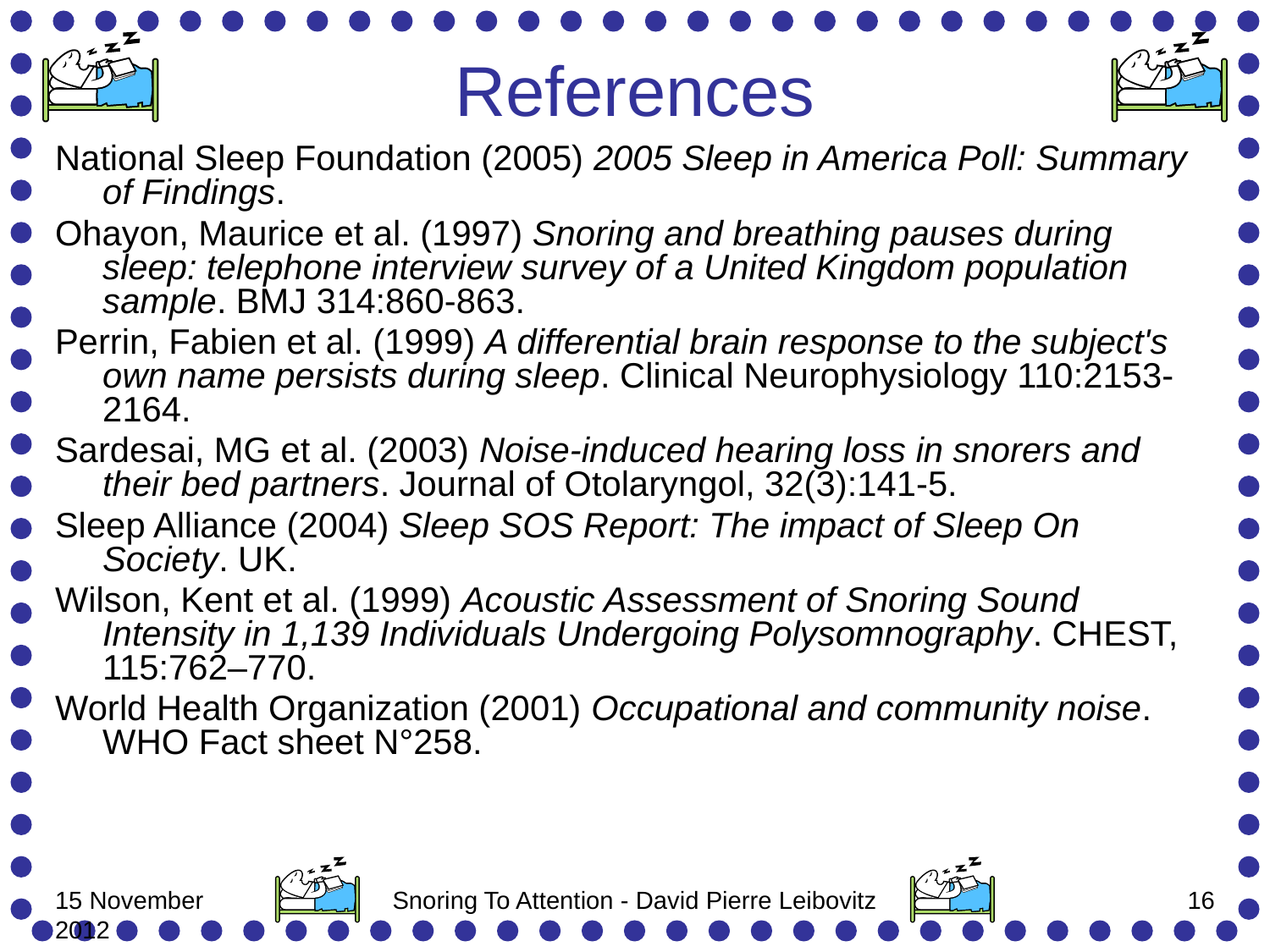

# References
National Sleep Foundation (2005) 2005 Sleep in America Poll: Summary of Findings.
Ohayon, Maurice et al. (1997) Snoring and breathing pauses during sleep: telephone interview survey of a United Kingdom population sample. BMJ 314:860-863.
Perrin, Fabien et al. (1999) A differential brain response to the subject's own name persists during sleep. Clinical Neurophysiology 110:2153-2164.
Sardesai, MG et al. (2003) Noise-induced hearing loss in snorers and their bed partners. Journal of Otolaryngol, 32(3):141-5.
Sleep Alliance (2004) Sleep SOS Report: The impact of Sleep On Society. UK.
Wilson, Kent et al. (1999) Acoustic Assessment of Snoring Sound Intensity in 1,139 Individuals Undergoing Polysomnography. CHEST, 115:762–770.
World Health Organization (2001) Occupational and community noise. WHO Fact sheet N°258.
15 November 2012
Snoring To Attention - David Pierre Leibovitz
16